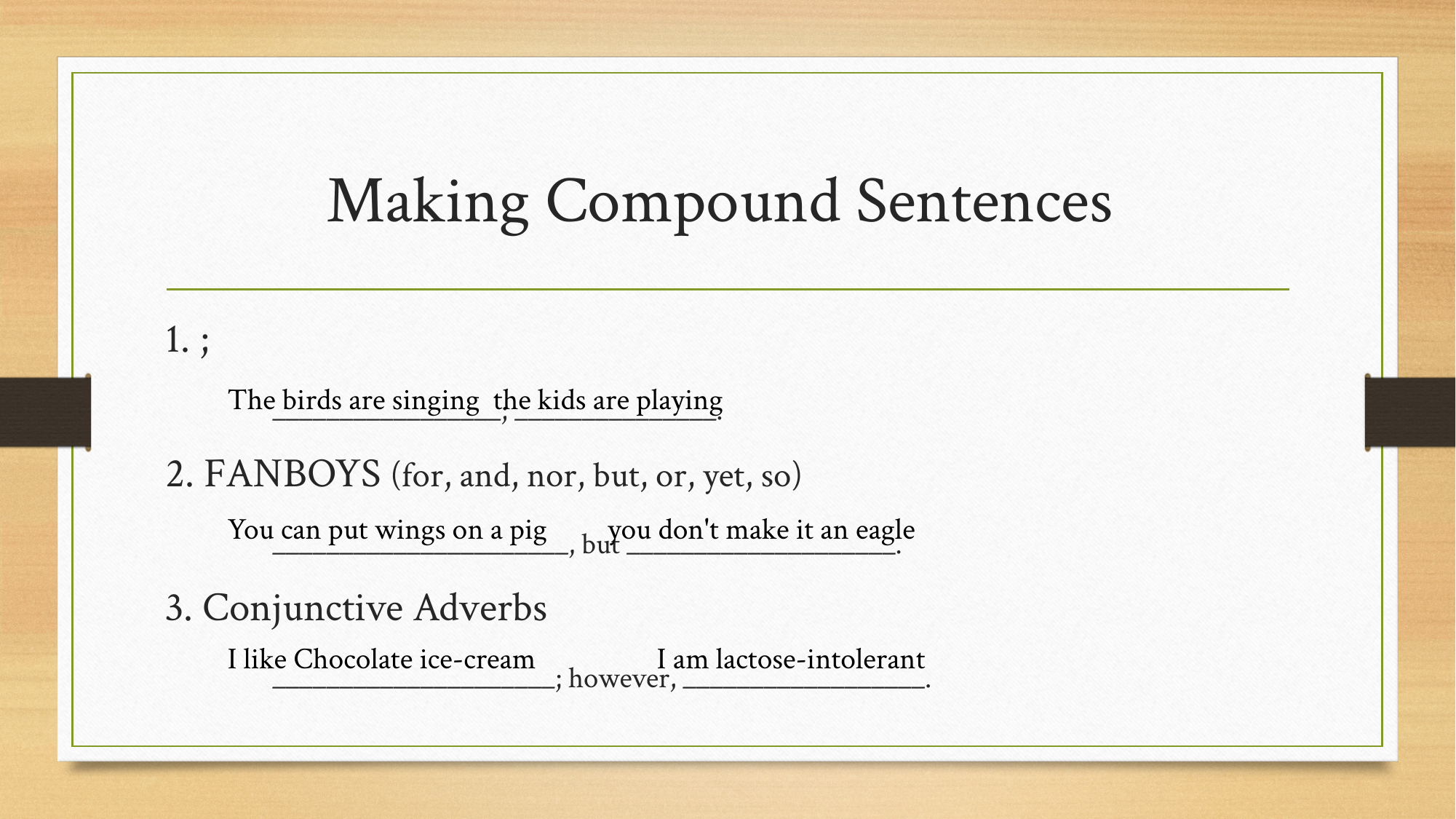

# Making Compound Sentences
1. ;
	_________________; _______________.
2. FANBOYS (for, and, nor, but, or, yet, so)
	______________________, but ____________________.
3. Conjunctive Adverbs
	_____________________; however, __________________.

The birds are singing  the kids are playing
You can put wings on a pig         you don't make it an eagle
I like Chocolate ice-cream                  I am lactose-intolerant